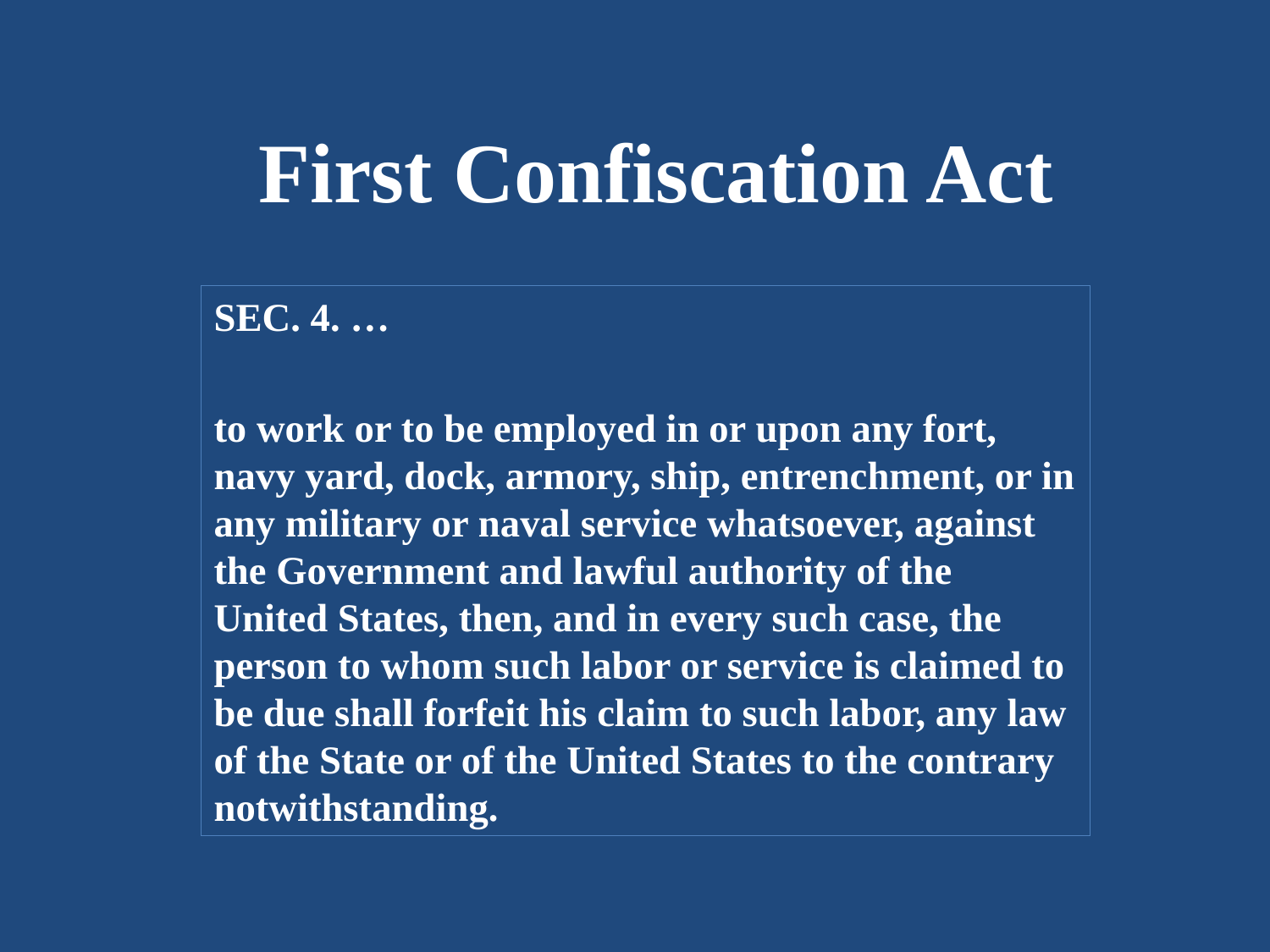

First Confiscation Act
SEC. 4. …

to work or to be employed in or upon any fort, navy yard, dock, armory, ship, entrenchment, or in any military or naval service whatsoever, against the Government and lawful authority of the United States, then, and in every such case, the person to whom such labor or service is claimed to be due shall forfeit his claim to such labor, any law of the State or of the United States to the contrary notwithstanding.